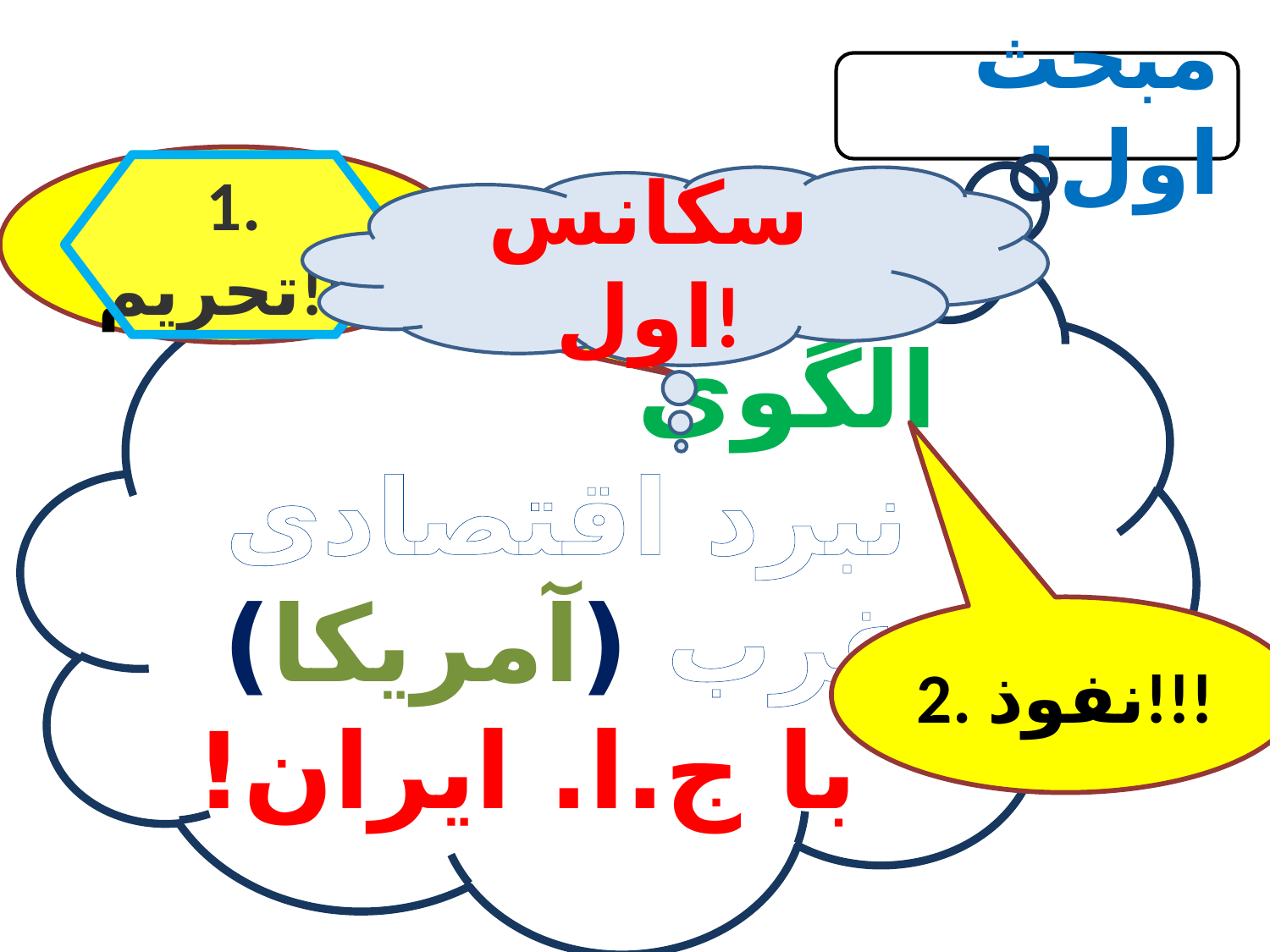

مبحث اول:
1. تحریم!!!

سکانس اول!
الگوی
نبرد اقتصادی غرب (آمریکا)
با ج.ا. ایران!
2. نفوذ!!!